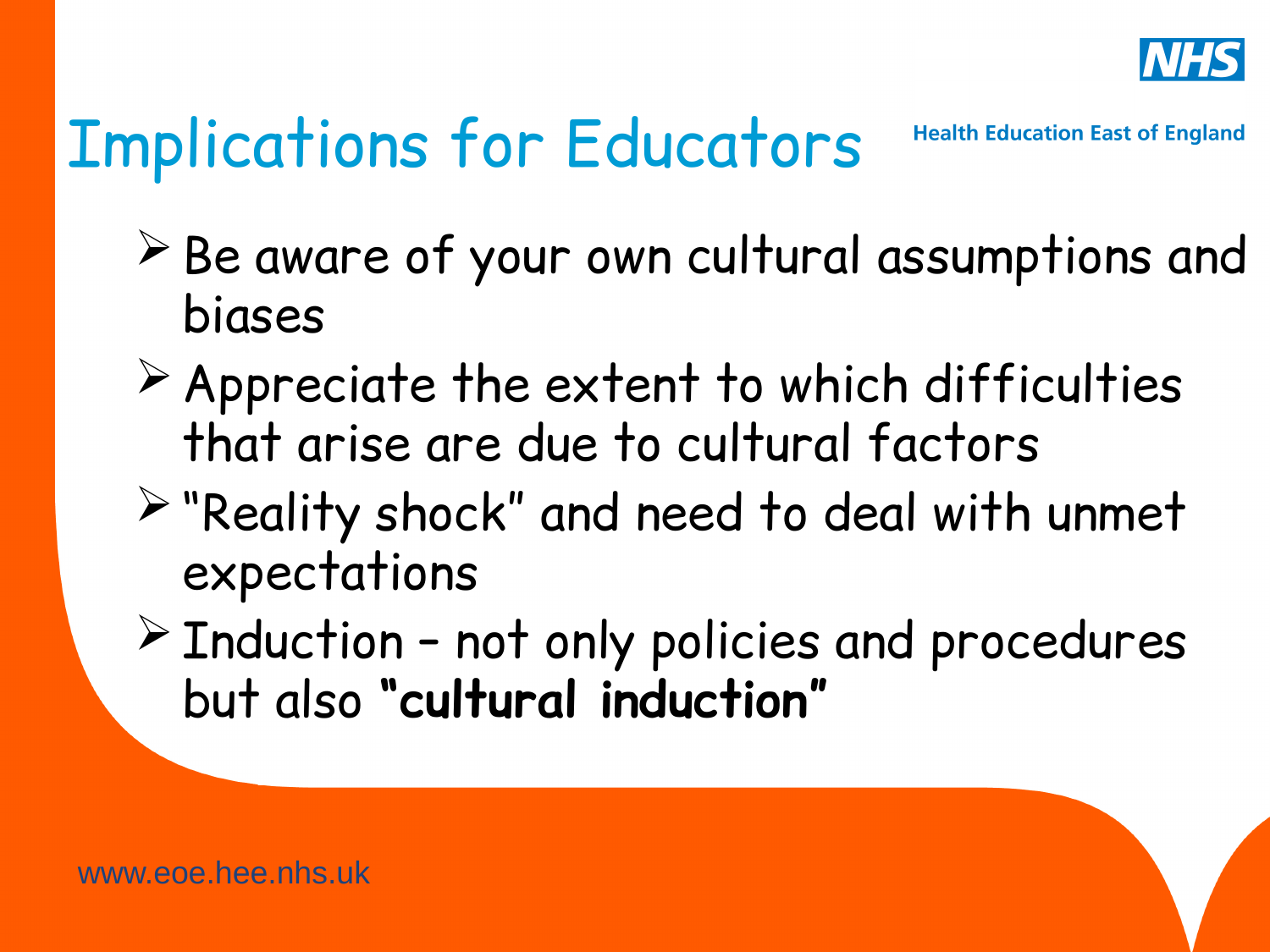

# Implications for Educators
Be aware of your own cultural assumptions and biases
Appreciate the extent to which difficulties that arise are due to cultural factors
“Reality shock” and need to deal with unmet expectations
Induction – not only policies and procedures but also “cultural induction”